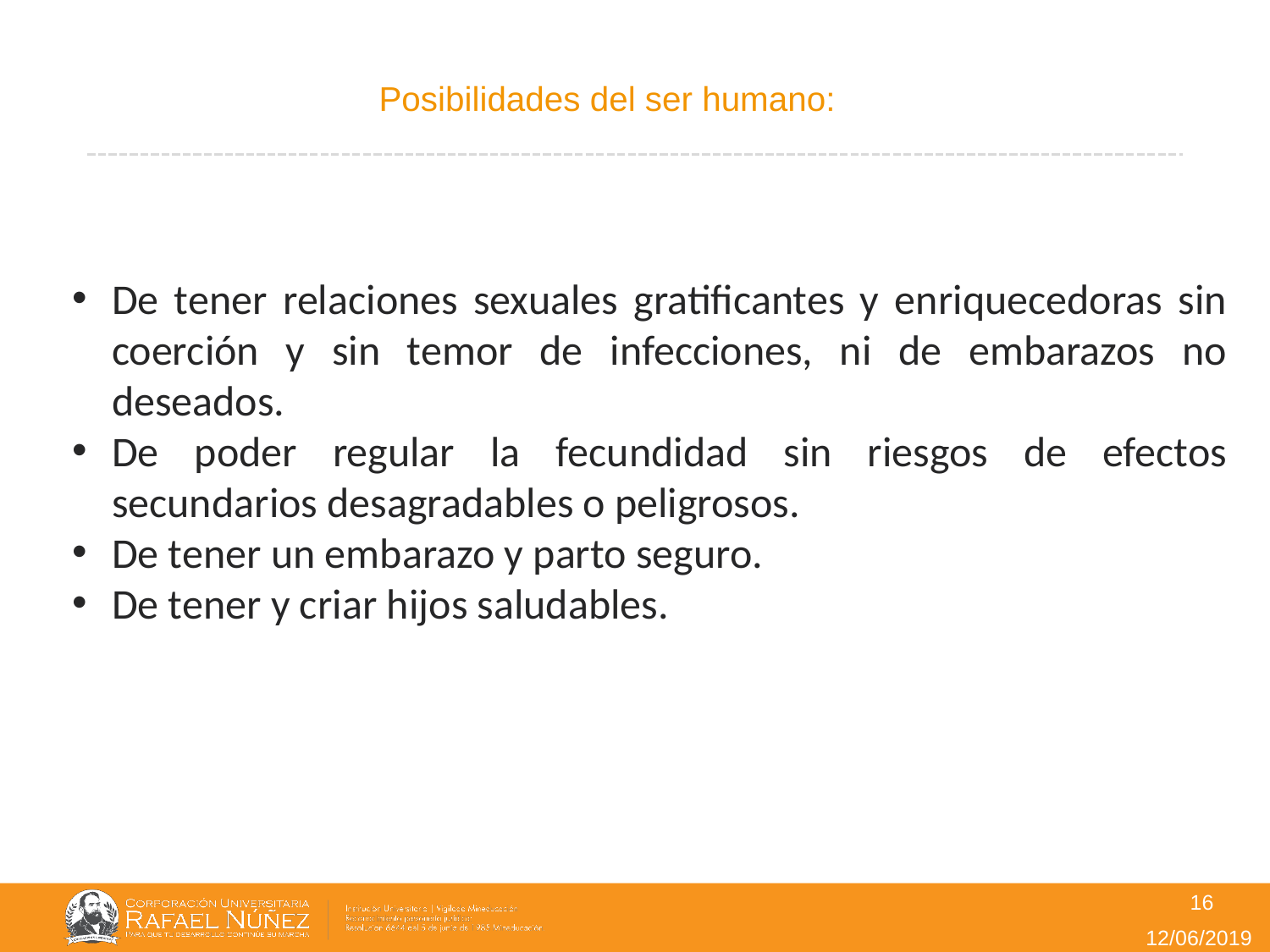

# Posibilidades del ser humano:
De tener relaciones sexuales gratificantes y enriquecedoras sin coerción y sin temor de infecciones, ni de embarazos no deseados.
De poder regular la fecundidad sin riesgos de efectos secundarios desagradables o peligrosos.
De tener un embarazo y parto seguro.
De tener y criar hijos saludables.
16